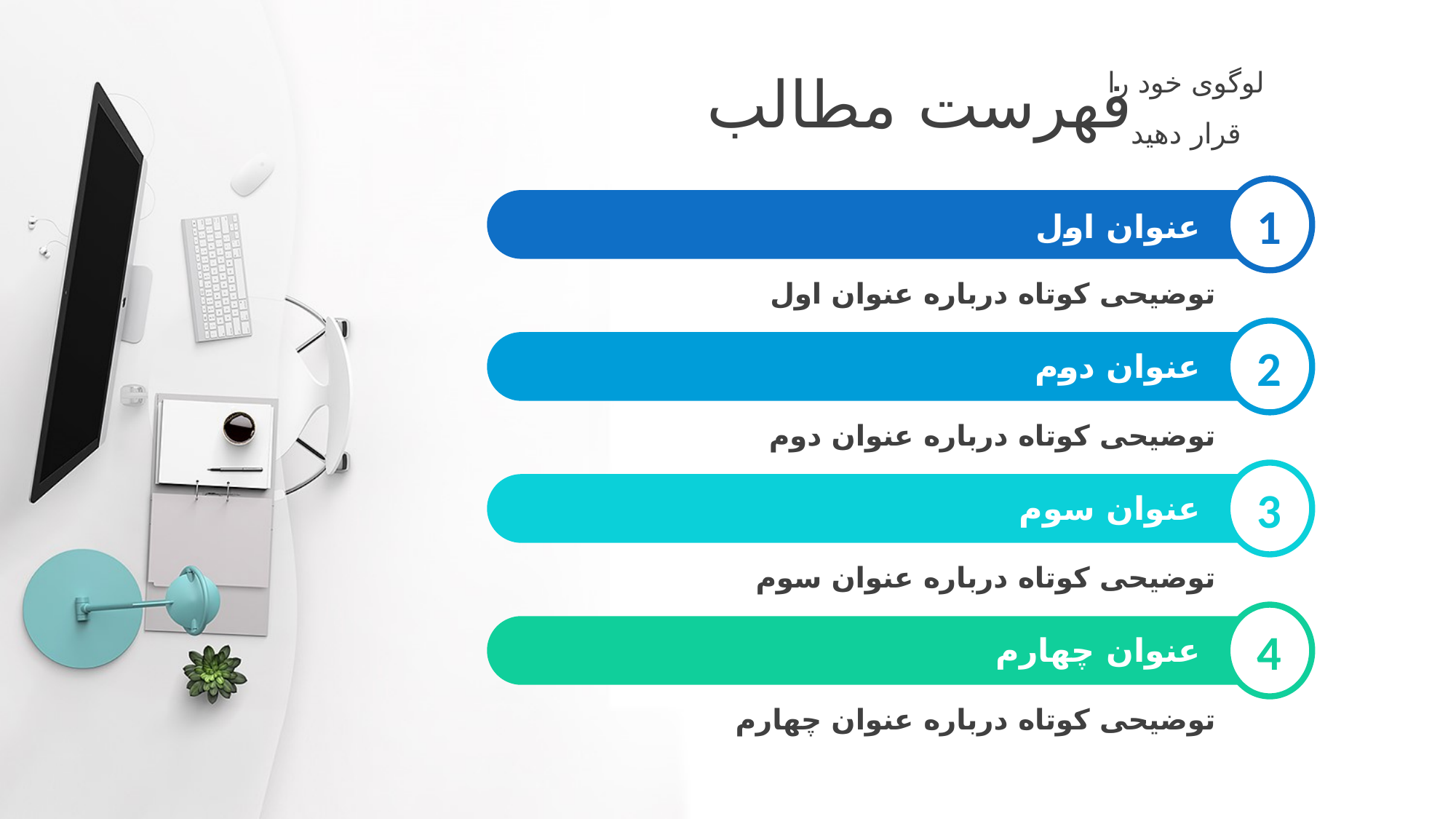

فهرست مطالب
لوگوی خود را قرار دهید

1
عنوان اول

2
عنوان دوم

3
عنوان سوم

4
عنوان چهارم
توضیحی کوتاه درباره عنوان اول
توضیحی کوتاه درباره عنوان دوم
توضیحی کوتاه درباره عنوان سوم
توضیحی کوتاه درباره عنوان چهارم